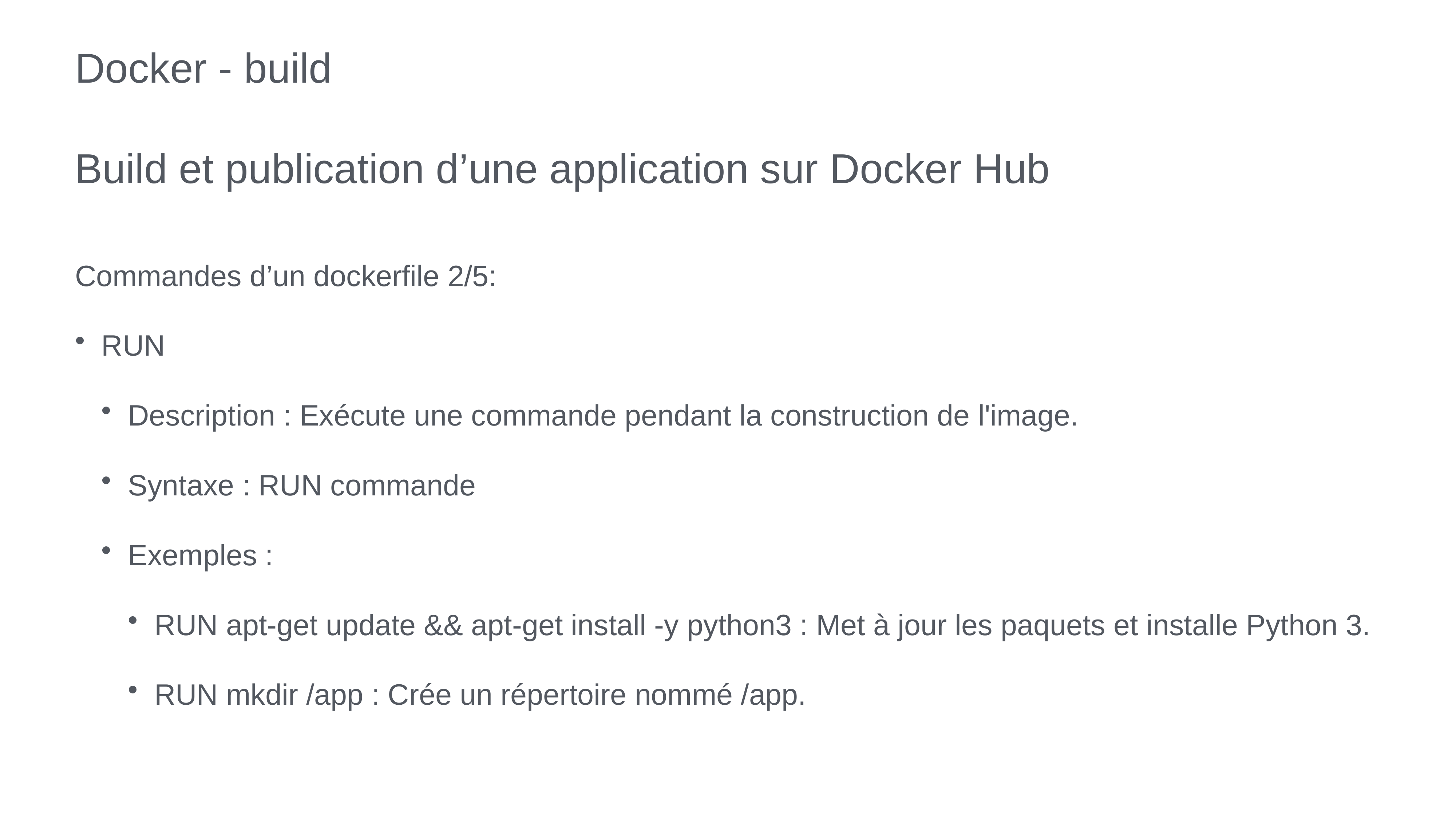

# Docker - build
Build et publication d’une application sur Docker Hub

Commandes d’un dockerfile 2/5:
RUN
Description : Exécute une commande pendant la construction de l'image.
Syntaxe : RUN commande
Exemples :
RUN apt-get update && apt-get install -y python3 : Met à jour les paquets et installe Python 3.
RUN mkdir /app : Crée un répertoire nommé /app.